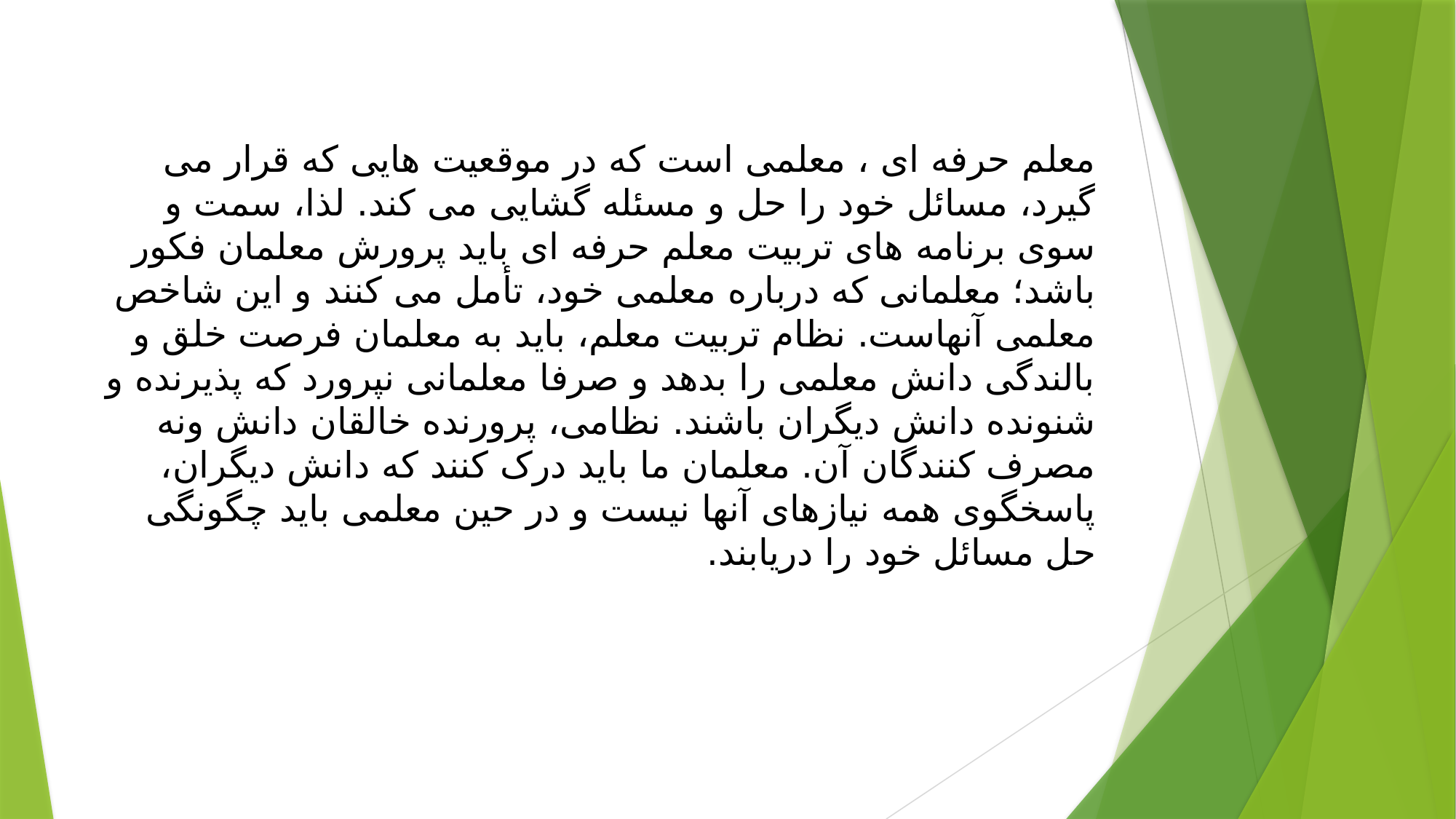

# معلم حرفه ای ، معلمی است که در موقعیت هایی که قرار می گیرد، مسائل خود را حل و مسئله گشایی می کند. لذا، سمت و سوی برنامه های تربیت معلم حرفه ای باید پرورش معلمان فکور باشد؛ معلمانی که درباره معلمی خود، تأمل می کنند و این شاخص معلمی آنهاست. نظام تربیت معلم، باید به معلمان فرصت خلق و بالندگی دانش معلمی را بدهد و صرفا معلمانی نپرورد که پذیرنده و شنونده دانش دیگران باشند. نظامی، پرورنده خالقان دانش ونه مصرف کنندگان آن. معلمان ما باید درک کنند که دانش دیگران، پاسخگوی همه نیازهای آنها نیست و در حین معلمی باید چگونگی حل مسائل خود را دریابند.